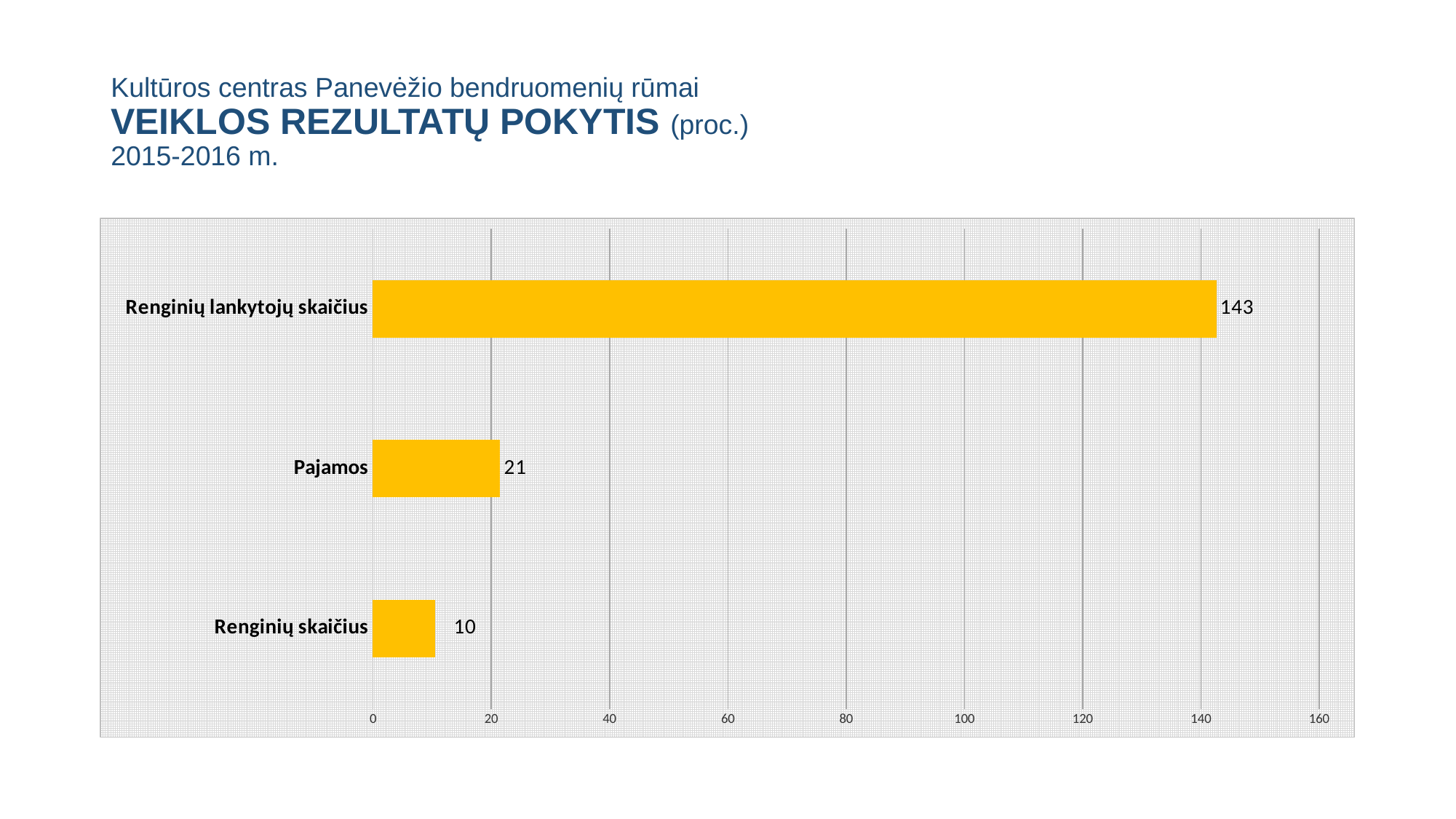

# Kultūros centras Panevėžio bendruomenių rūmai VEIKLOS REZULTATŲ POKYTIS (proc.) 2015-2016 m.

### Chart

| Category |  |
|---|---|
| Renginių skaičius | 10.416666666666671 |
| Pajamos | 21.417278705350213 |
| Renginių lankytojų skaičius | 142.5321228142402 |